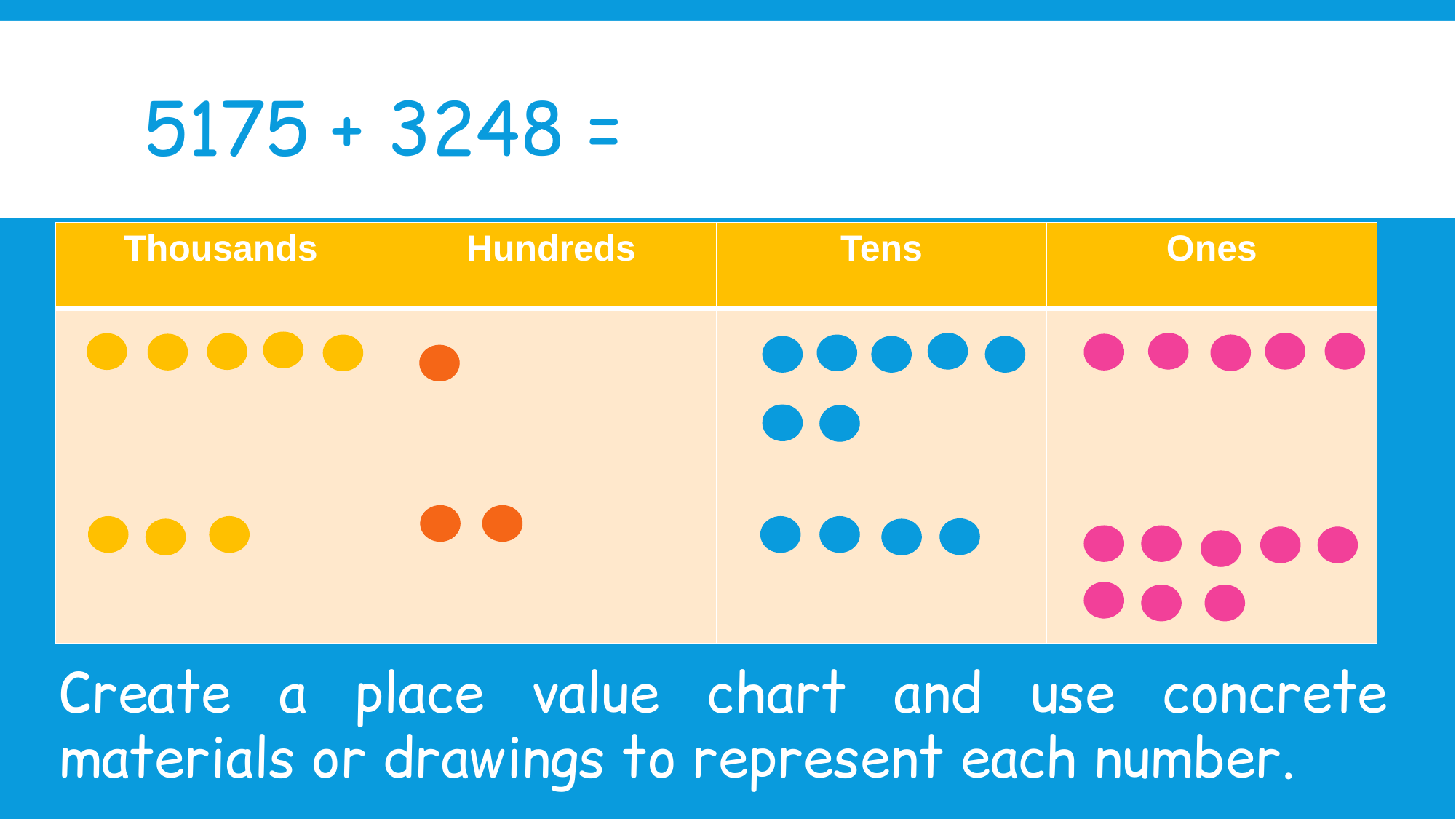

# 5175 + 3248 =
| Thousands | Hundreds | Tens | Ones |
| --- | --- | --- | --- |
|  |  |  |  |

Create a place value chart and use concrete materials or drawings to represent each number.